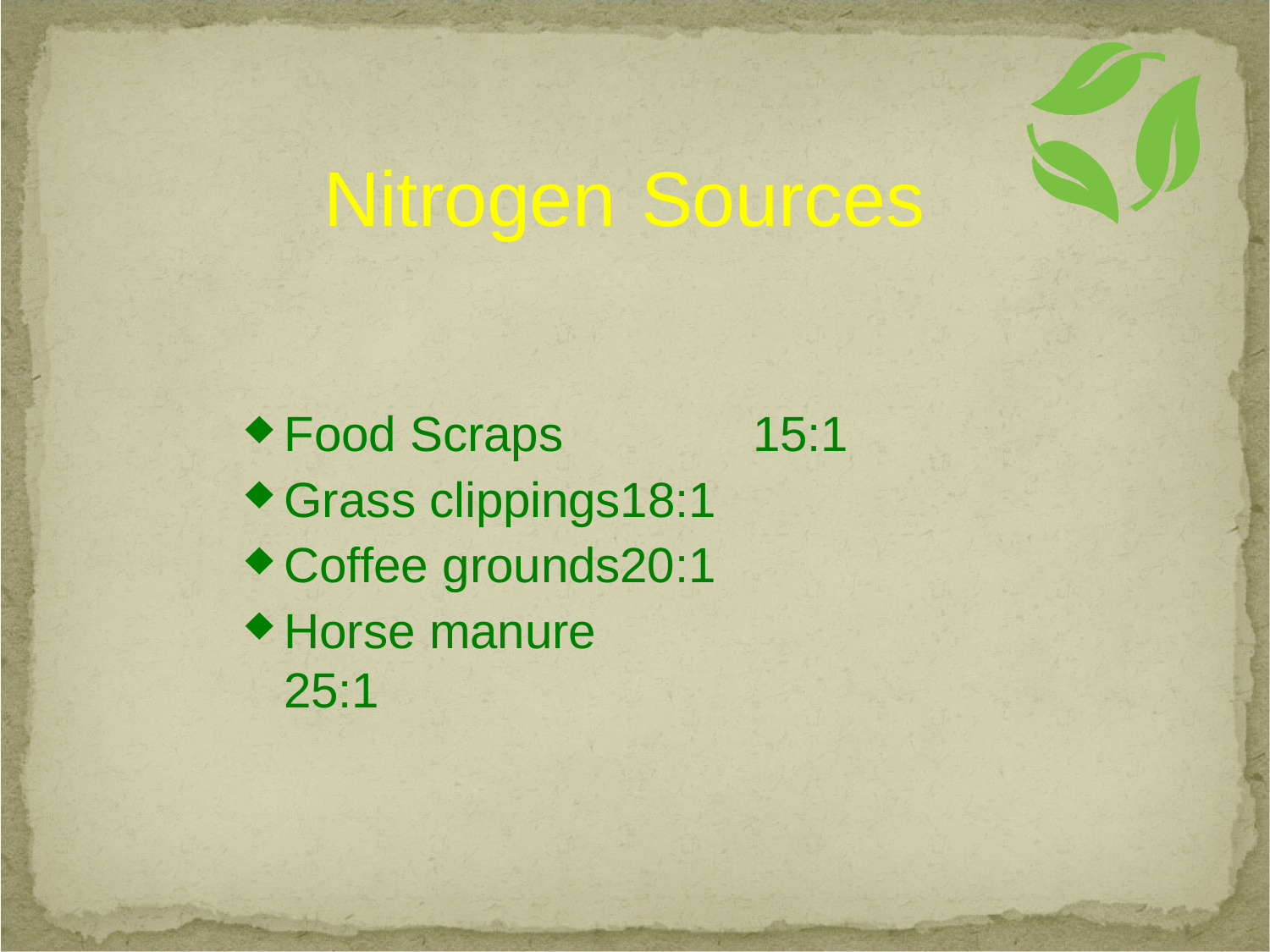

# Nitrogen	Sources
Food Scraps
Grass clippings18:1
Coffee grounds20:1
Horse manure	25:1
15:1